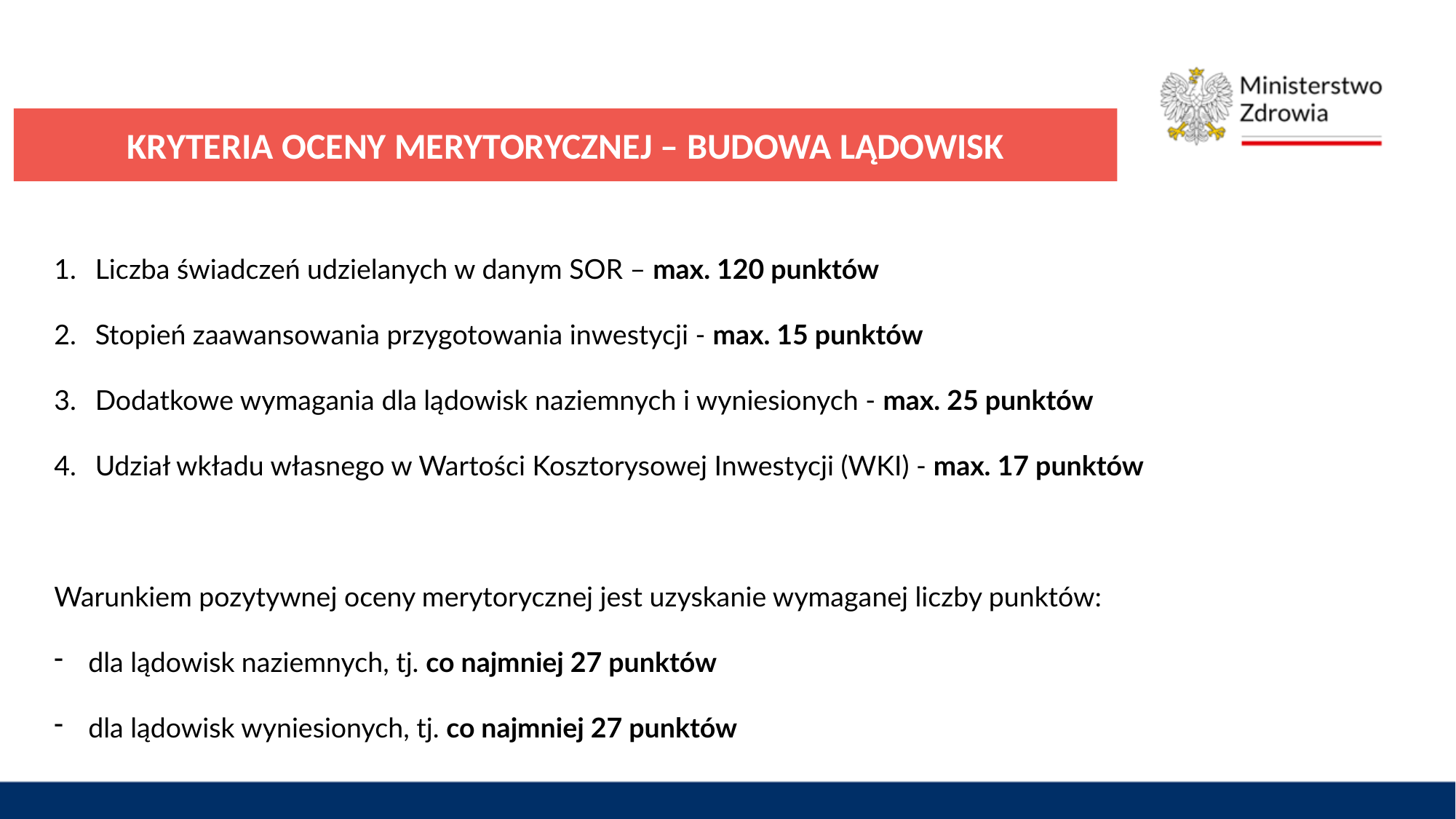

KRYTERIA OCENY MERYTORYCZNEJ – BUDOWA LĄDOWISK
Liczba świadczeń udzielanych w danym SOR – max. 120 punktów
Stopień zaawansowania przygotowania inwestycji - max. 15 punktów
Dodatkowe wymagania dla lądowisk naziemnych i wyniesionych - max. 25 punktów
Udział wkładu własnego w Wartości Kosztorysowej Inwestycji (WKI) - max. 17 punktów

Warunkiem pozytywnej oceny merytorycznej jest uzyskanie wymaganej liczby punktów:
dla lądowisk naziemnych, tj. co najmniej 27 punktów
dla lądowisk wyniesionych, tj. co najmniej 27 punktów